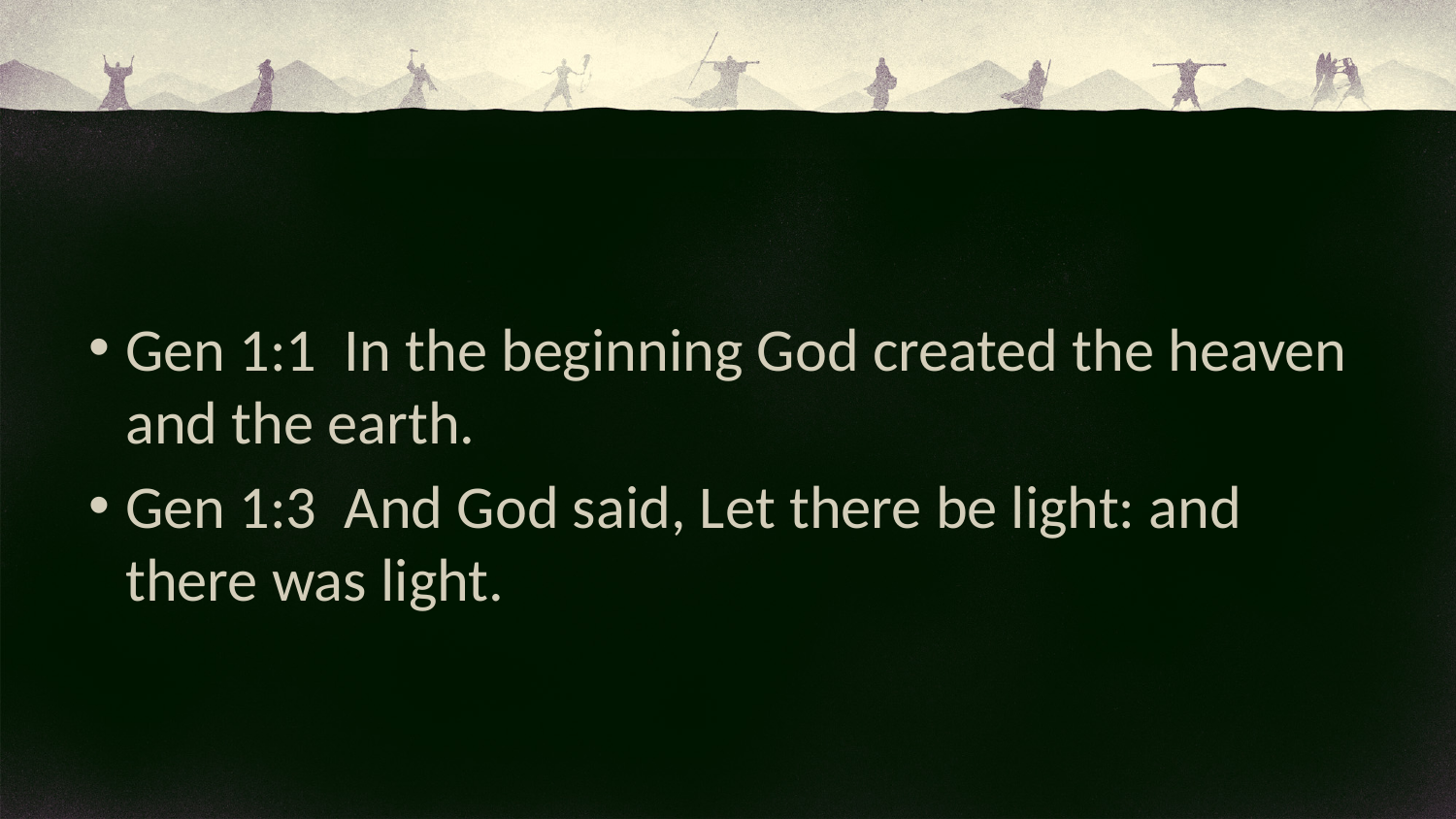

Gen 1:1  In the beginning God created the heaven and the earth.
Gen 1:3  And God said, Let there be light: and there was light.